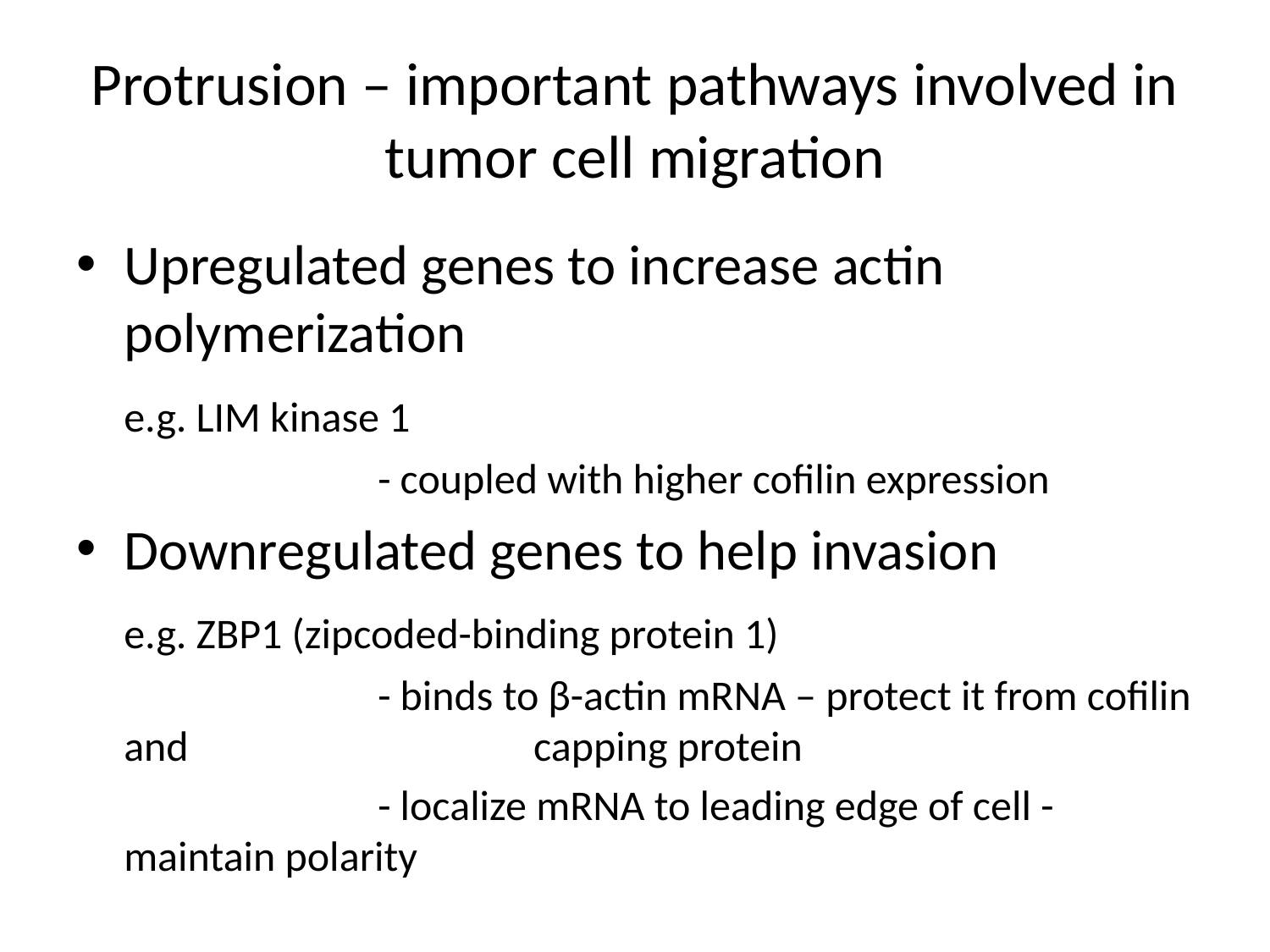

# Protrusion – important pathways involved in tumor cell migration
Upregulated genes to increase actin polymerization
	e.g. LIM kinase 1
			- coupled with higher cofilin expression
Downregulated genes to help invasion
	e.g. ZBP1 (zipcoded-binding protein 1)
			- binds to β-actin mRNA – protect it from cofilin and 			   capping protein
			- localize mRNA to leading edge of cell - maintain polarity